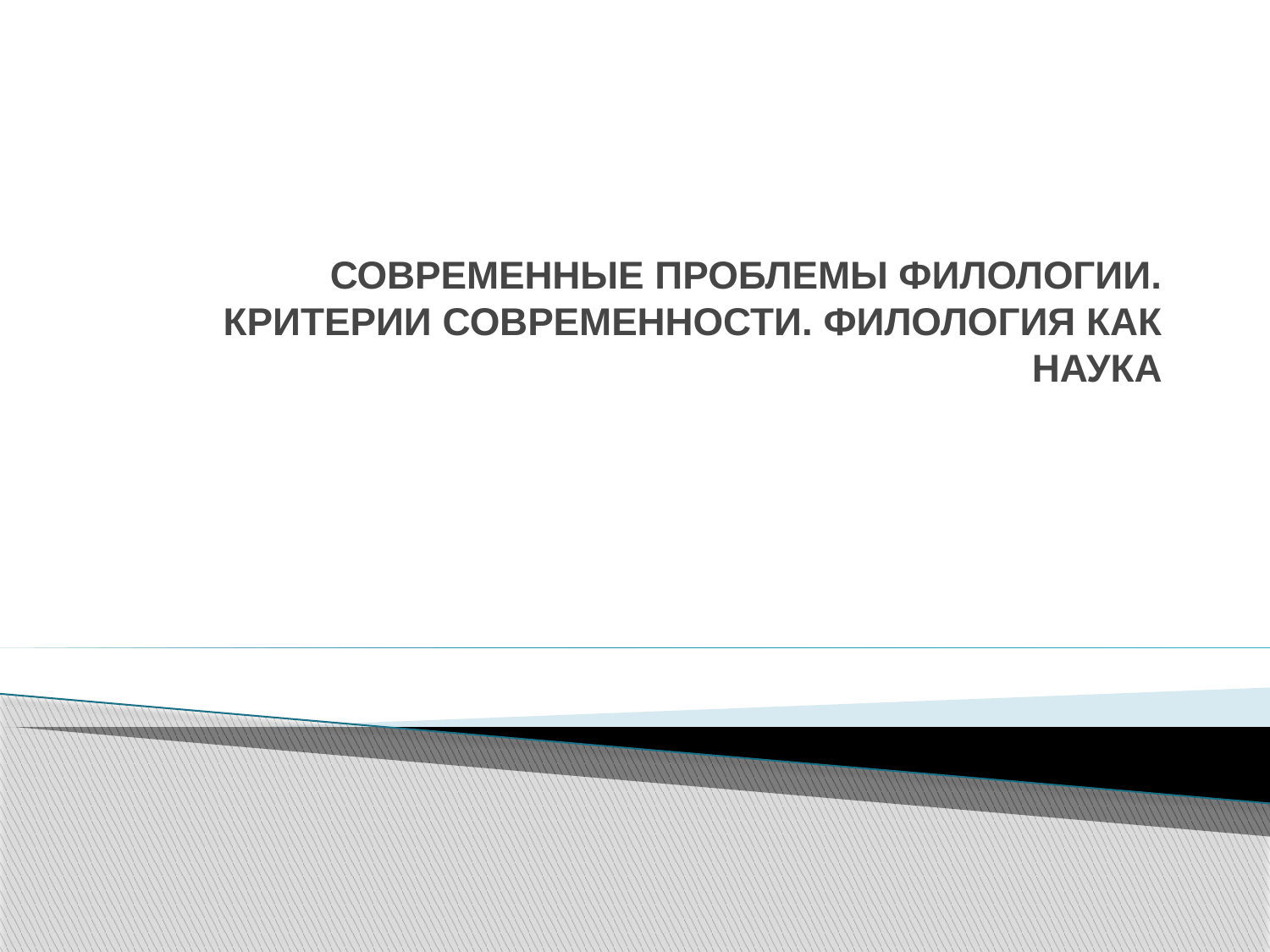

# Современные проблемы филологии. Критерии современности. Филология как наука